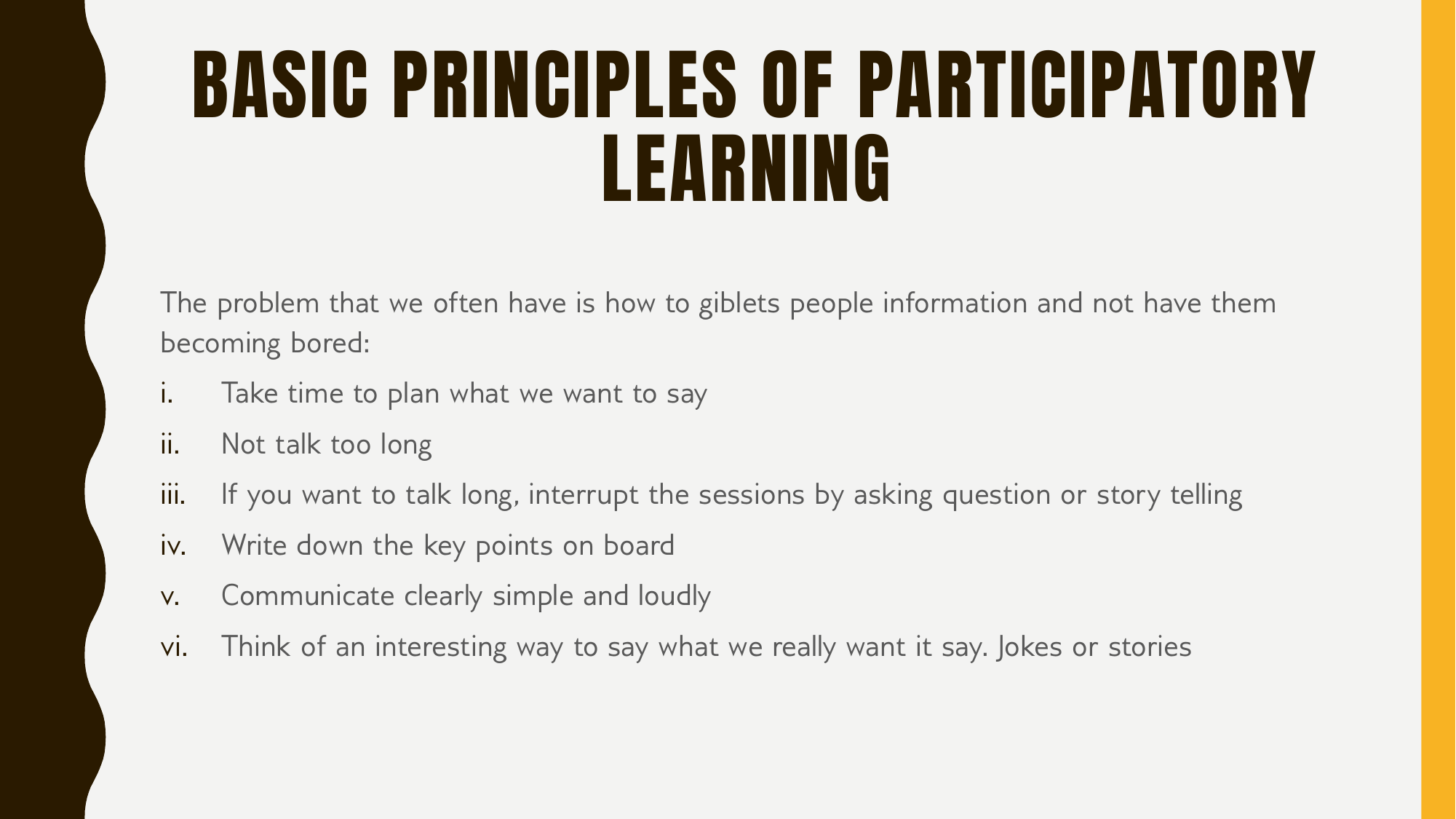

# Basic principles of participatory learning
The problem that we often have is how to giblets people information and not have them becoming bored:
Take time to plan what we want to say
Not talk too long
If you want to talk long, interrupt the sessions by asking question or story telling
Write down the key points on board
Communicate clearly simple and loudly
Think of an interesting way to say what we really want it say. Jokes or stories